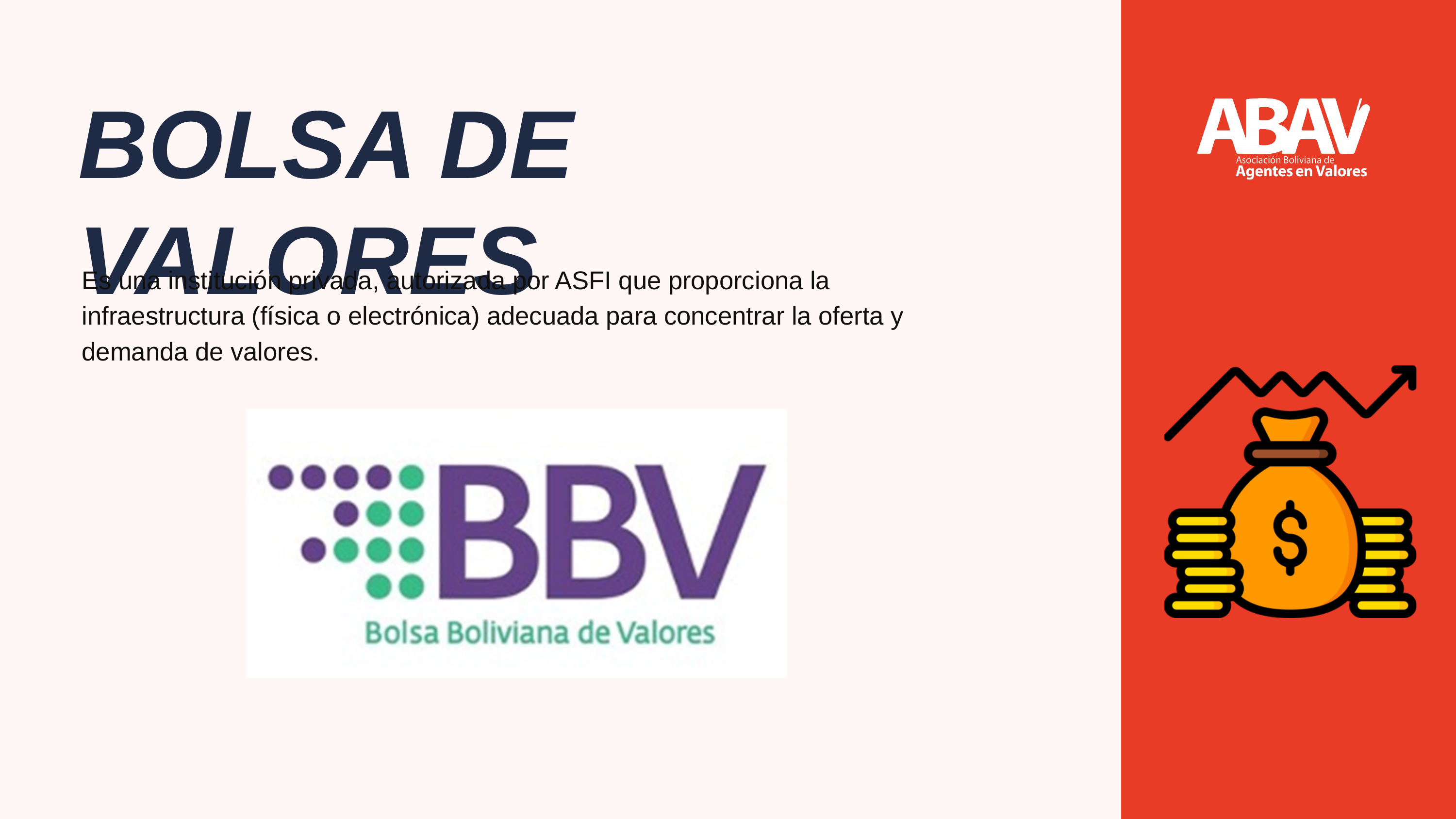

BOLSA DE VALORES

Es una institución privada, autorizada por ASFI que proporciona la infraestructura (física o electrónica) adecuada para concentrar la oferta y demanda de valores.